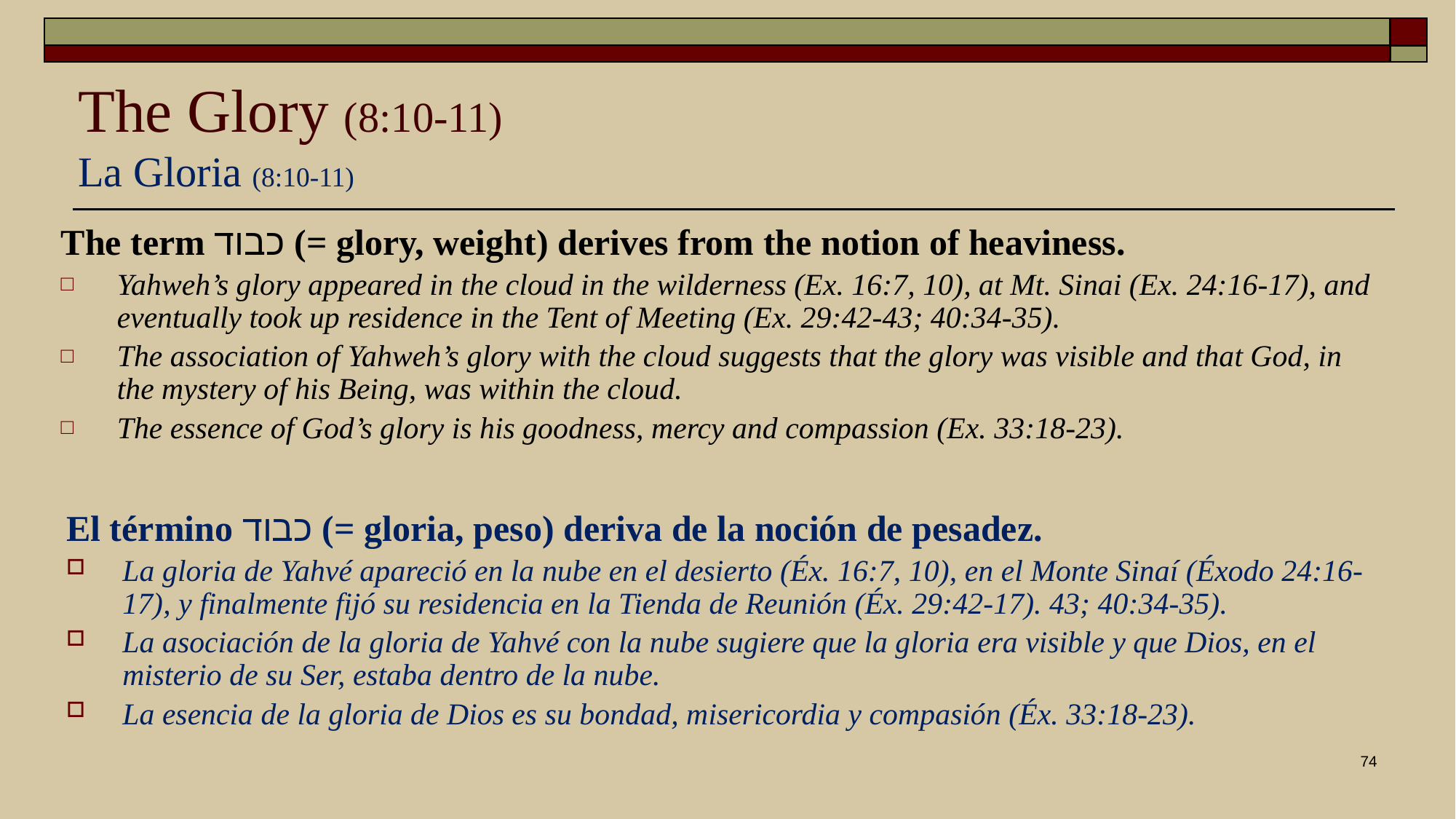

# The Glory (8:10-11) La Gloria (8:10-11)
The term כבוד (= glory, weight) derives from the notion of heaviness.
Yahweh’s glory appeared in the cloud in the wilderness (Ex. 16:7, 10), at Mt. Sinai (Ex. 24:16-17), and eventually took up residence in the Tent of Meeting (Ex. 29:42-43; 40:34-35).
The association of Yahweh’s glory with the cloud suggests that the glory was visible and that God, in the mystery of his Being, was within the cloud.
The essence of God’s glory is his goodness, mercy and compassion (Ex. 33:18-23).
El término כבוד (= gloria, peso) deriva de la noción de pesadez.
La gloria de Yahvé apareció en la nube en el desierto (Éx. 16:7, 10), en el Monte Sinaí (Éxodo 24:16-17), y finalmente fijó su residencia en la Tienda de Reunión (Éx. 29:42-17). 43; 40:34-35).
La asociación de la gloria de Yahvé con la nube sugiere que la gloria era visible y que Dios, en el misterio de su Ser, estaba dentro de la nube.
La esencia de la gloria de Dios es su bondad, misericordia y compasión (Éx. 33:18-23).
74